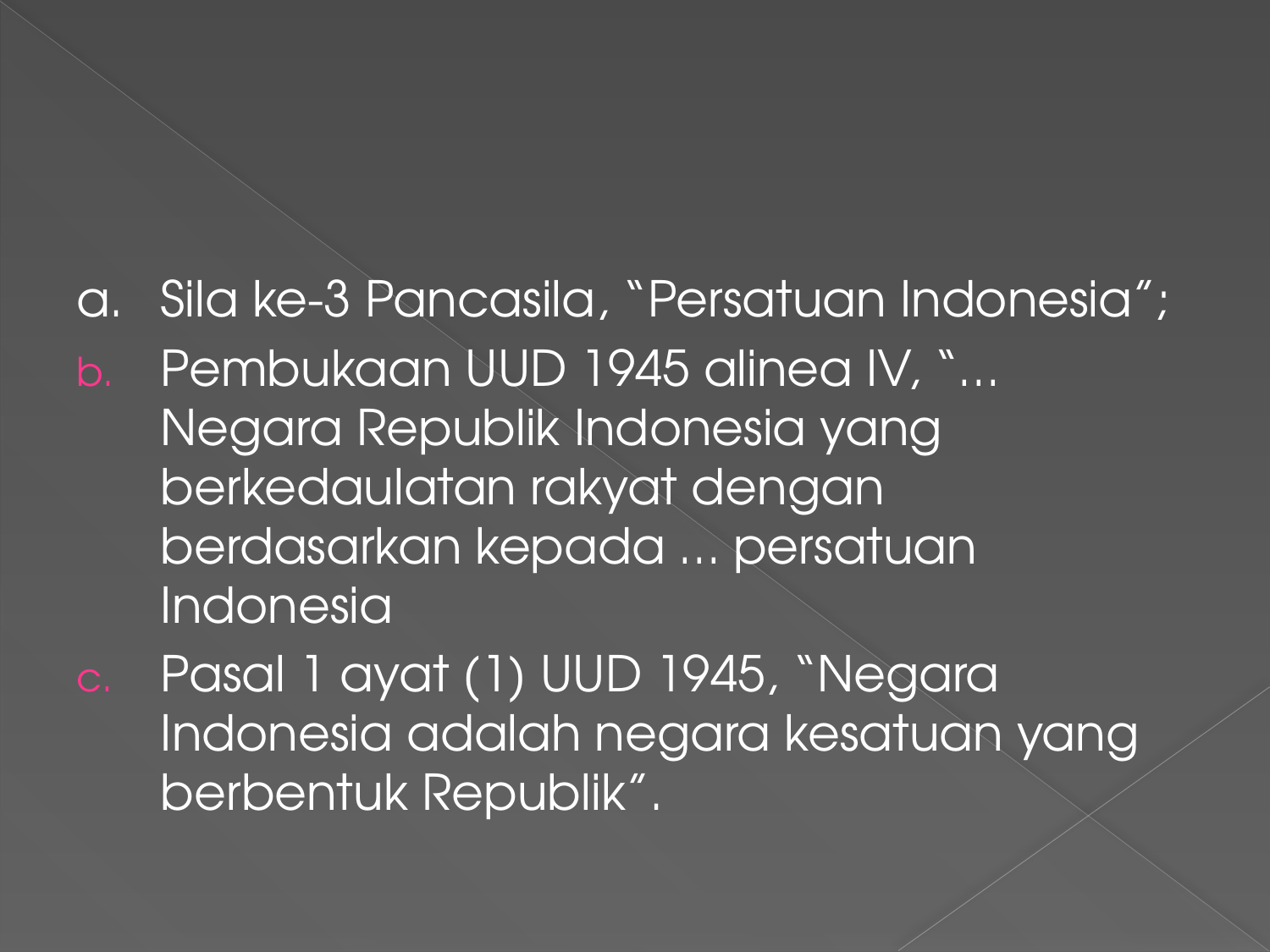

#
a. 	Sila ke-3 Pancasila, “Persatuan Indonesia”;
Pembukaan UUD 1945 alinea IV, “… Negara Republik Indonesia yang berkedaulatan rakyat dengan berdasarkan kepada … persatuan Indonesia
Pasal 1 ayat (1) UUD 1945, “Negara Indonesia adalah negara kesatuan yang berbentuk Republik”.